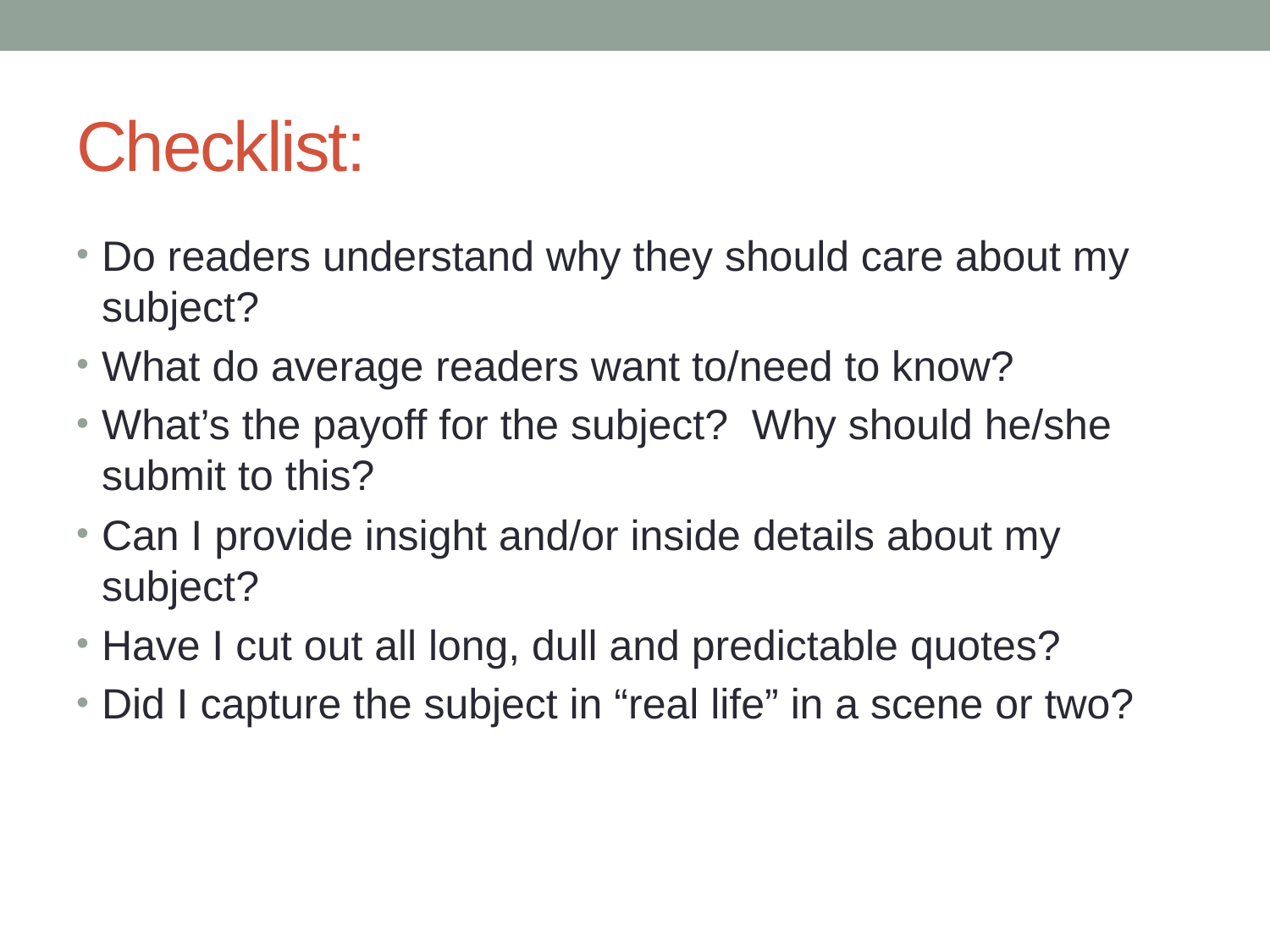

# Checklist:
Do readers understand why they should care about my subject?
What do average readers want to/need to know?
What’s the payoff for the subject?  Why should he/she submit to this?
Can I provide insight and/or inside details about my subject?
Have I cut out all long, dull and predictable quotes?
Did I capture the subject in “real life” in a scene or two?